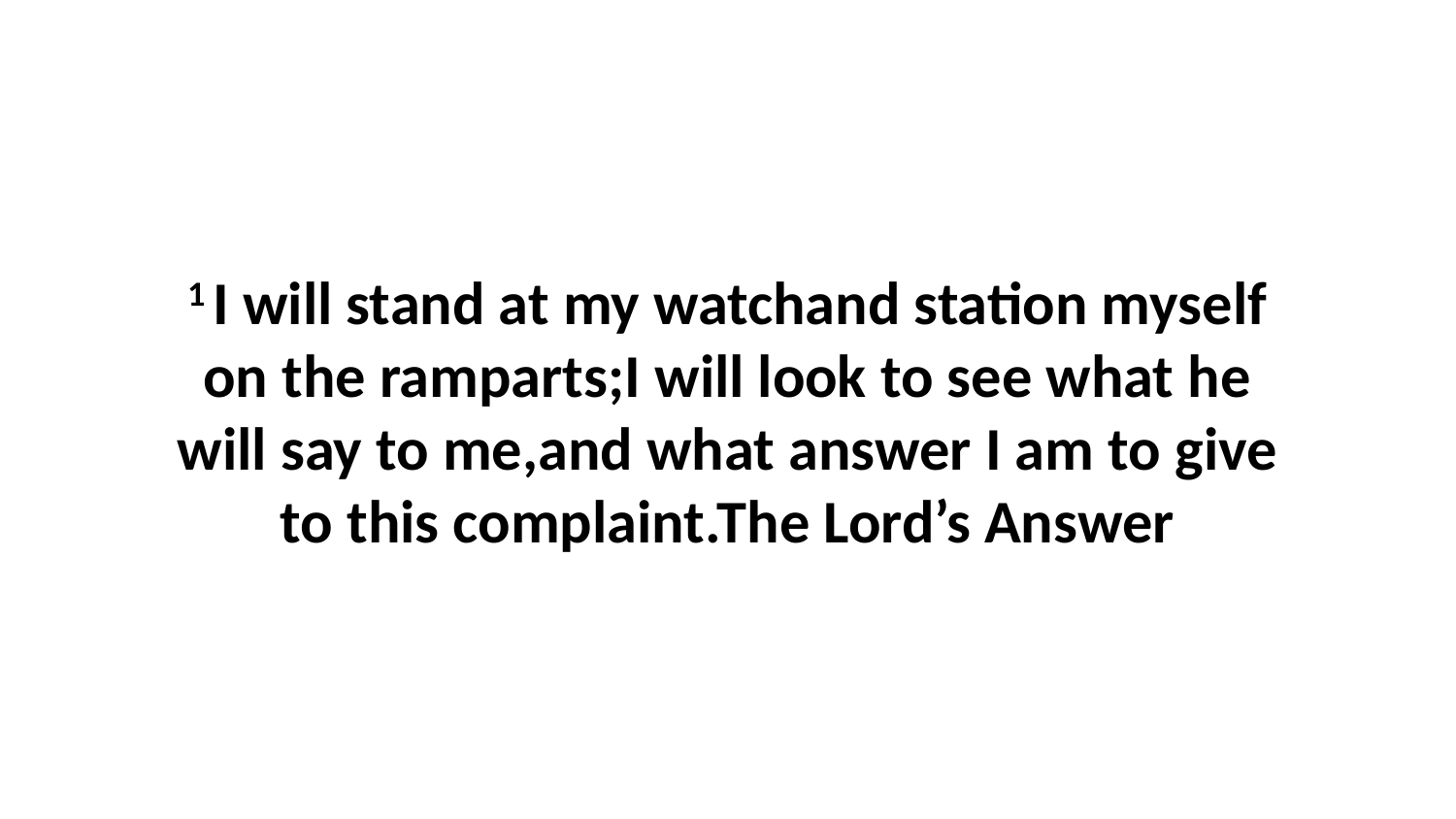

1 I will stand at my watchand station myself on the ramparts;I will look to see what he will say to me,and what answer I am to give to this complaint.The Lord’s Answer